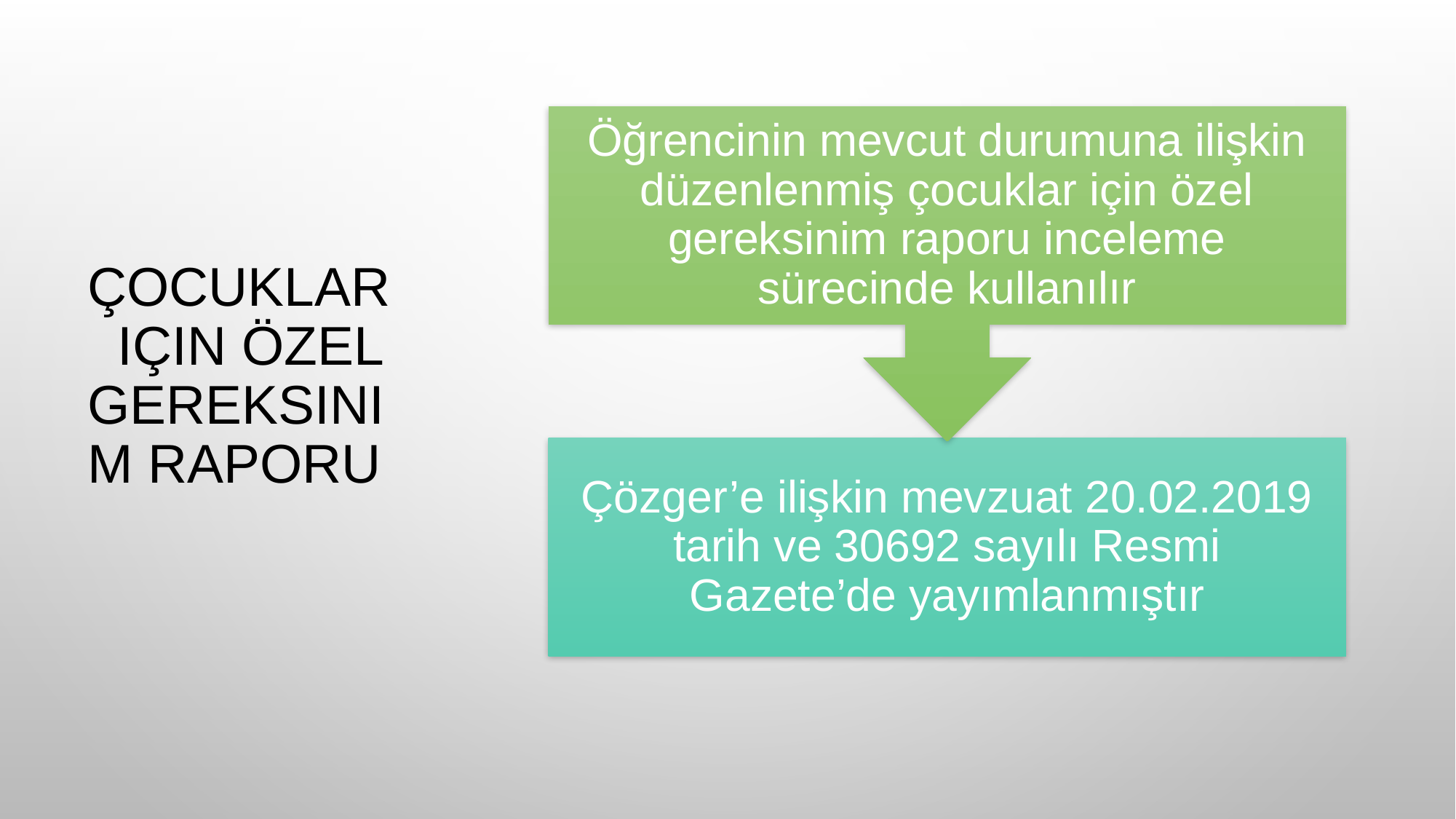

Çözger’e ilişkin mevzuat 20.02.2019 tarih ve 30692 sayılı Resmi Gazete’de yayımlanmıştır
Öğrencinin mevcut durumuna ilişkin düzenlenmiş çocuklar için özel gereksinim raporu inceleme sürecinde kullanılır
# Çocuklar   için özel gereksinim raporu